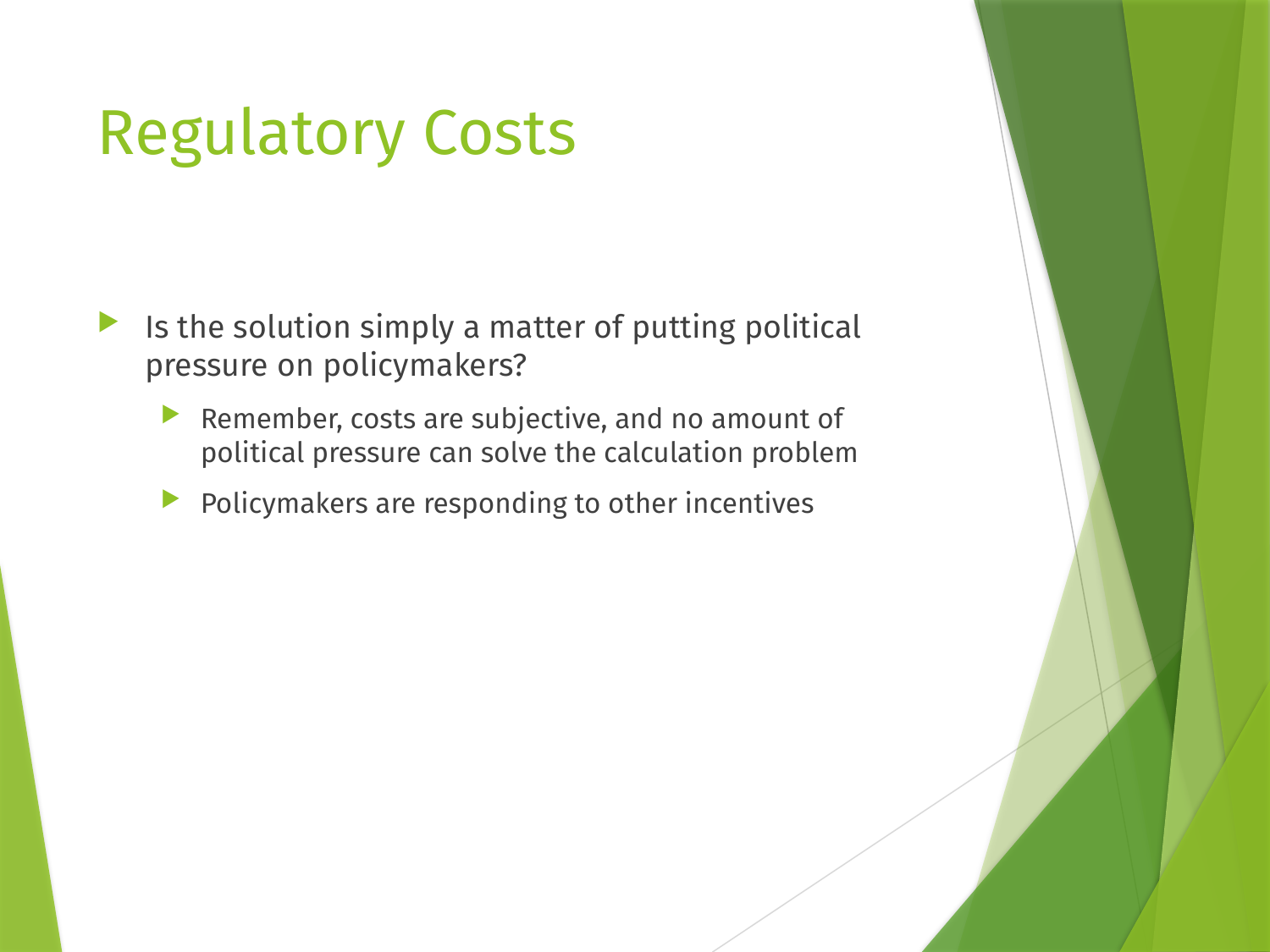

# Regulatory Costs
Is the solution simply a matter of putting political pressure on policymakers?
Remember, costs are subjective, and no amount of political pressure can solve the calculation problem
Policymakers are responding to other incentives